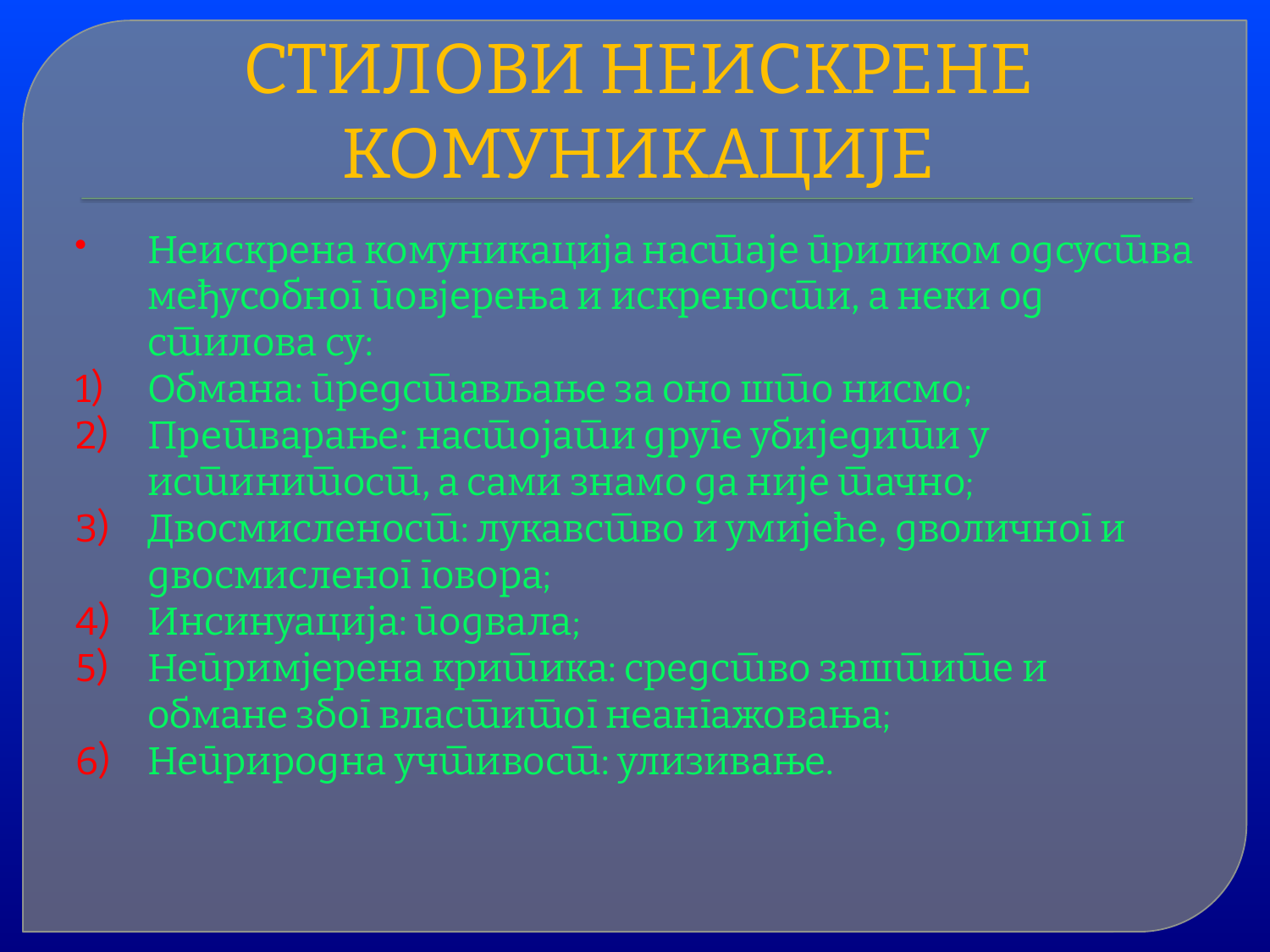

# СТИЛОВИ НЕИСКРЕНЕ КОМУНИКАЦИЈЕ
Неискрена комуникација настаје приликом одсуства међусобног повјерења и искрености, а неки од стилова су:
Обмана: представљање за оно што нисмо;
Претварање: настојати друге убиједити у истинитост, а сами знамо да није тачно;
Двосмисленост: лукавство и умијеће, дволичног и двосмисленог говора;
Инсинуација: подвала;
Непримјерена критика: средство заштите и обмане због властитог неангажовања;
Неприродна учтивост: улизивање.